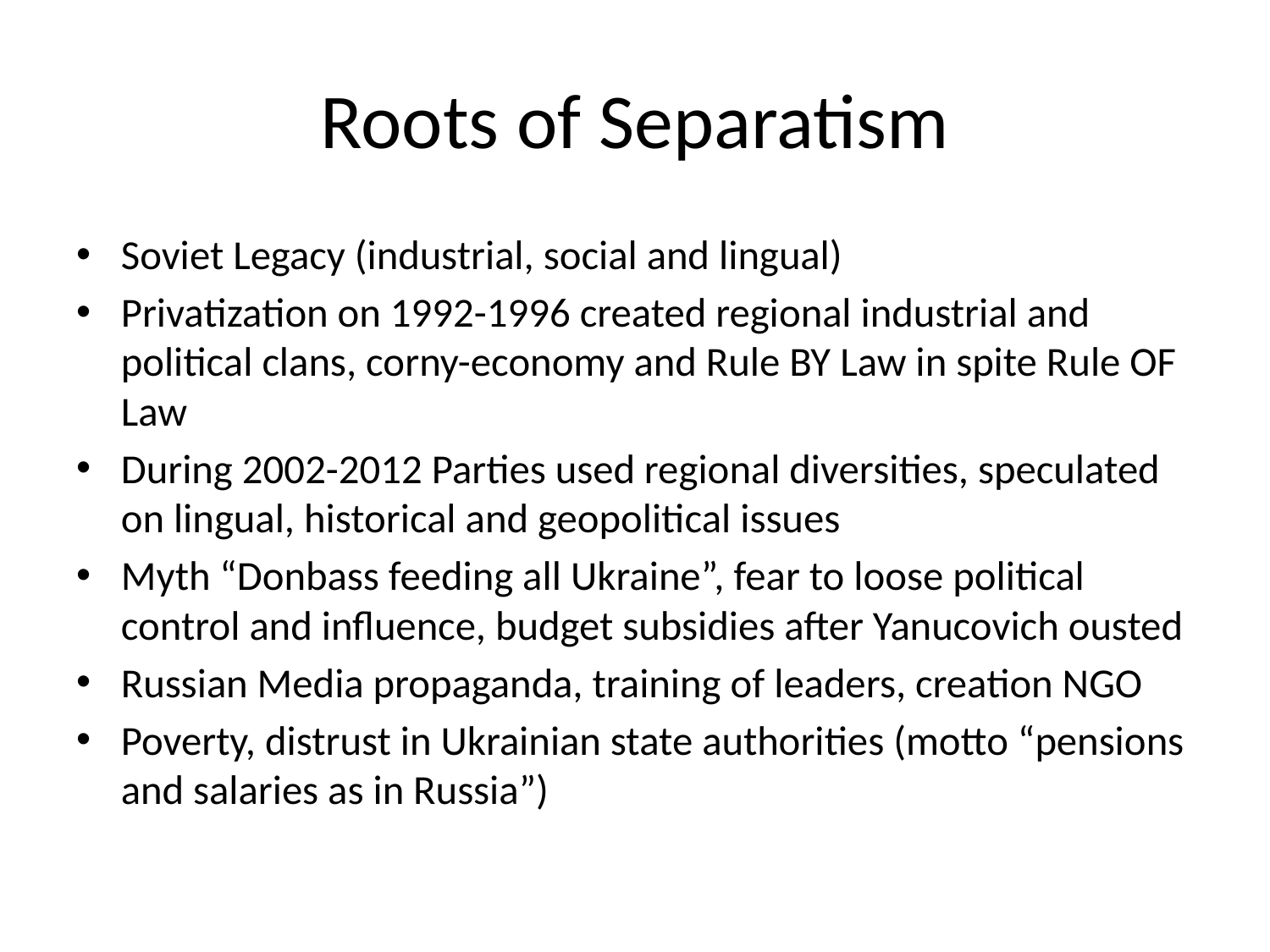

# Roots of Separatism
Soviet Legacy (industrial, social and lingual)
Privatization on 1992-1996 created regional industrial and political clans, corny-economy and Rule BY Law in spite Rule OF Law
During 2002-2012 Parties used regional diversities, speculated on lingual, historical and geopolitical issues
Myth “Donbass feeding all Ukraine”, fear to loose political control and influence, budget subsidies after Yanucovich ousted
Russian Media propaganda, training of leaders, creation NGO
Poverty, distrust in Ukrainian state authorities (motto “pensions and salaries as in Russia”)